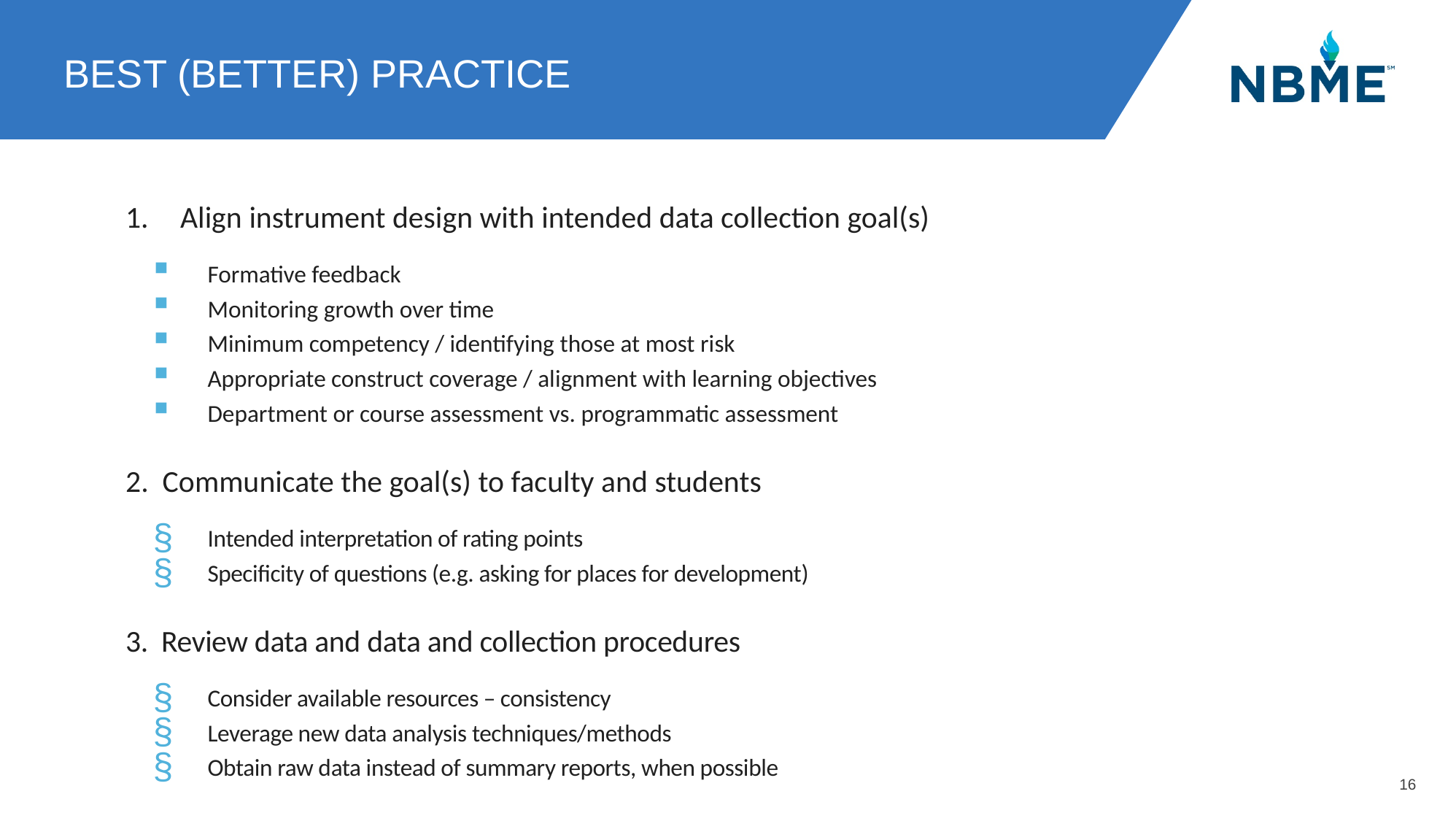

# Best (Better) practice
Align instrument design with intended data collection goal(s)
Formative feedback
Monitoring growth over time
Minimum competency / identifying those at most risk
Appropriate construct coverage / alignment with learning objectives
Department or course assessment vs. programmatic assessment

2.  Communicate the goal(s) to faculty and students
Intended interpretation of rating points
Specificity of questions (e.g. asking for places for development)

3.  Review data and data and collection procedures
Consider available resources – consistency
Leverage new data analysis techniques/methods
Obtain raw data instead of summary reports, when possible

16